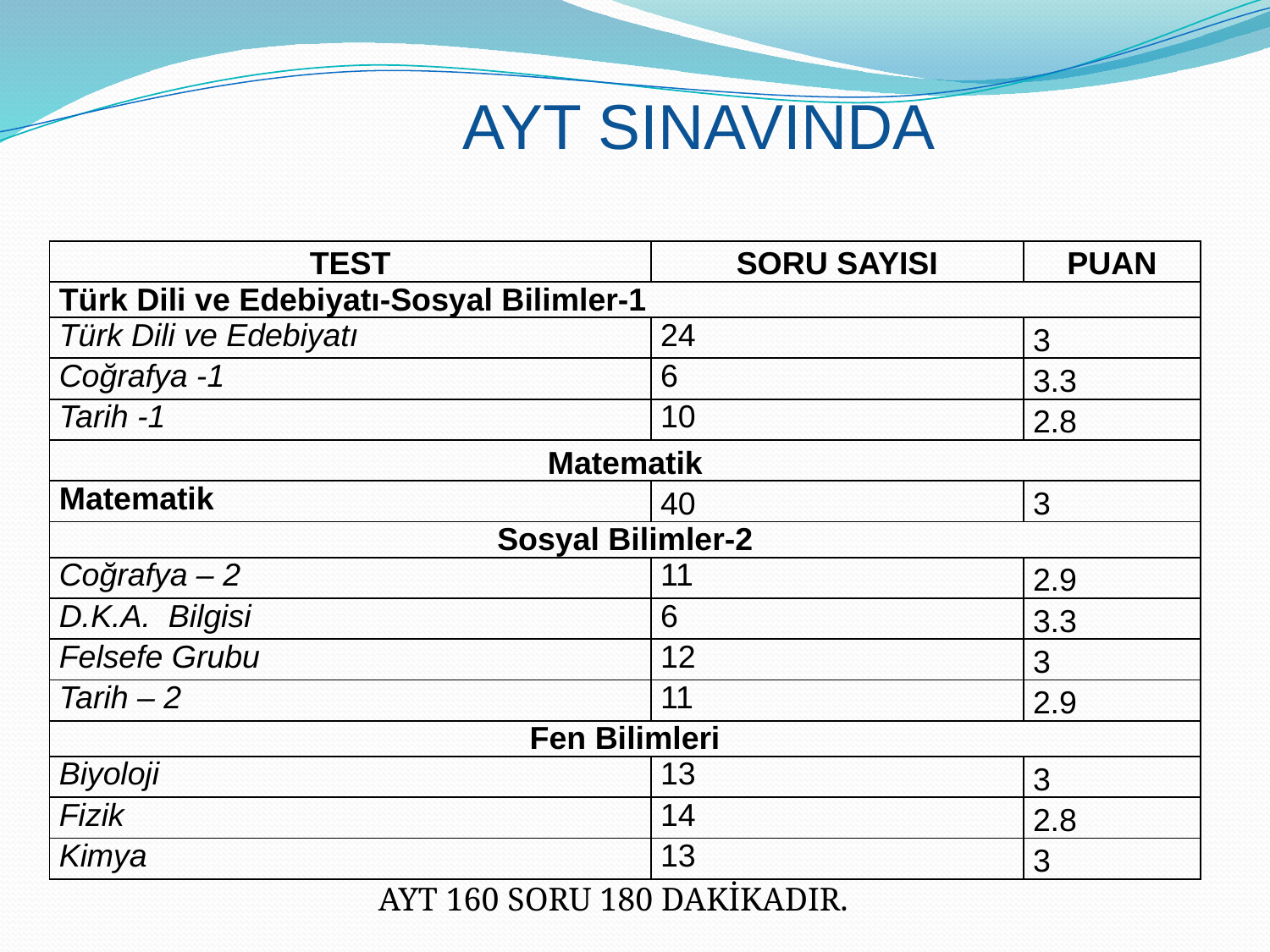

AYT SINAVINDA
| TEST | SORU SAYISI | PUAN |
| --- | --- | --- |
| Türk Dili ve Edebiyatı-Sosyal Bilimler-1 |  |  |
| Türk Dili ve Edebiyatı | 24 | 3 |
| Coğrafya -1 | 6 | 3.3 |
| Tarih -1 | 10 | 2.8 |
| Matematik |  |  |
| Matematik | 40 | 3 |
| Sosyal Bilimler-2 |  |  |
| Coğrafya – 2 | 11 | 2.9 |
| D.K.A. Bilgisi | 6 | 3.3 |
| Felsefe Grubu | 12 | 3 |
| Tarih – 2 | 11 | 2.9 |
| Fen Bilimleri |  |  |
| Biyoloji | 13 | 3 |
| Fizik | 14 | 2.8 |
| Kimya | 13 | 3 |
AYT 160 SORU 180 DAKİKADIR.